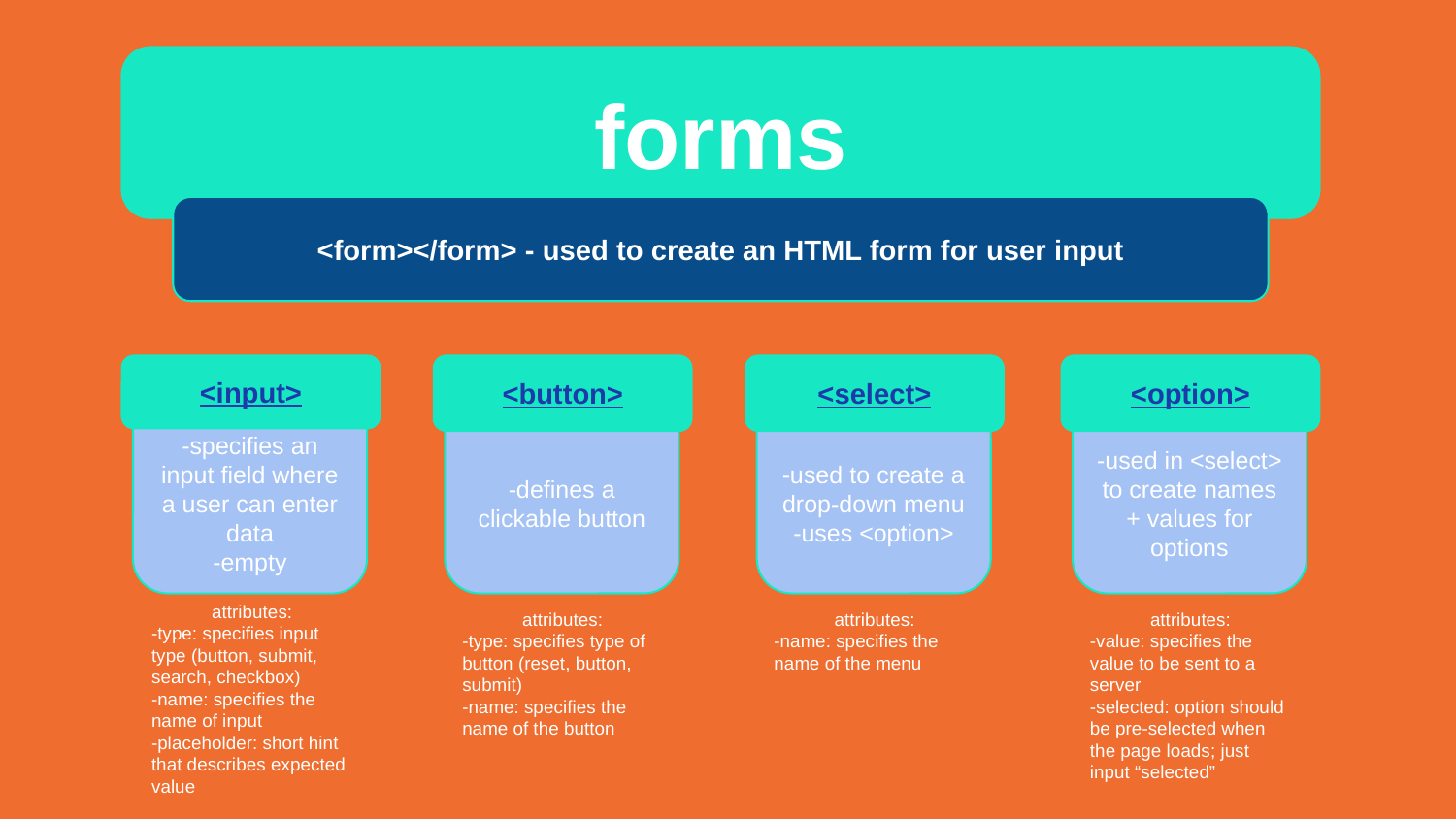

forms
<form></form> - used to create an HTML form for user input
<input>

-specifies an input field where a user can enter data
-empty
attributes:
-type: specifies input type (button, submit, search, checkbox)
-name: specifies the name of input
-placeholder: short hint that describes expected value
<button>

-defines a clickable button
attributes:
-type: specifies type of button (reset, button, submit)
-name: specifies the name of the button
<select>

-used to create a drop-down menu
-uses <option>
attributes:
-name: specifies the name of the menu
<option>

-used in <select> to create names + values for options
attributes:
-value: specifies the value to be sent to a server
-selected: option should be pre-selected when the page loads; just input “selected”